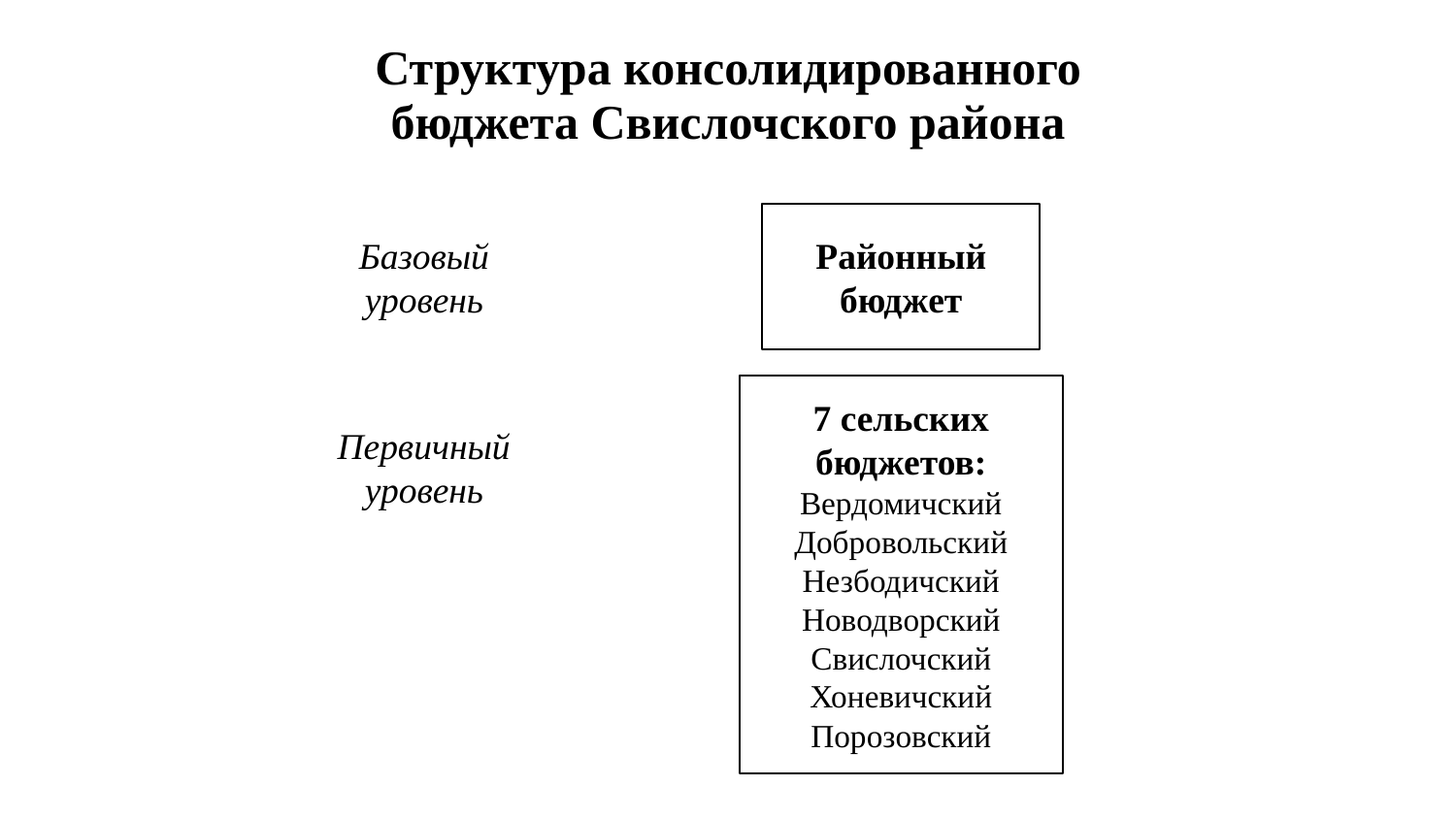

| Структура консолидированного бюджета Свислочского района |
| --- |
Базовый уровень
Районный бюджет
|  |
| --- |
7 сельских бюджетов:
Вердомичский
Добровольский
Незбодичский
Новодворский
Свислочский
Хоневичский
Порозовский
Первичный уровень